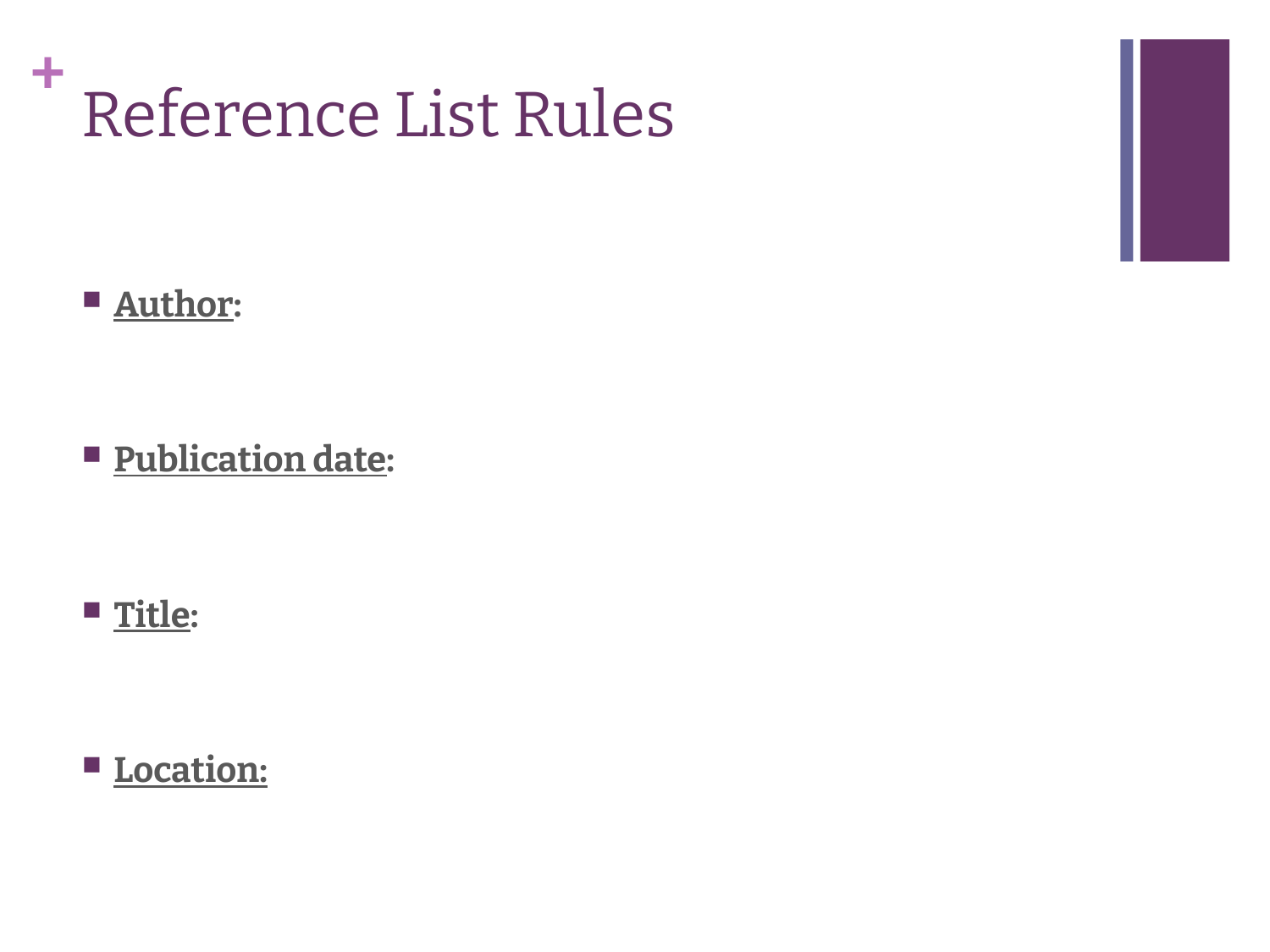

# Reference List Rules
Author:

Publication date:

Title:

Location: